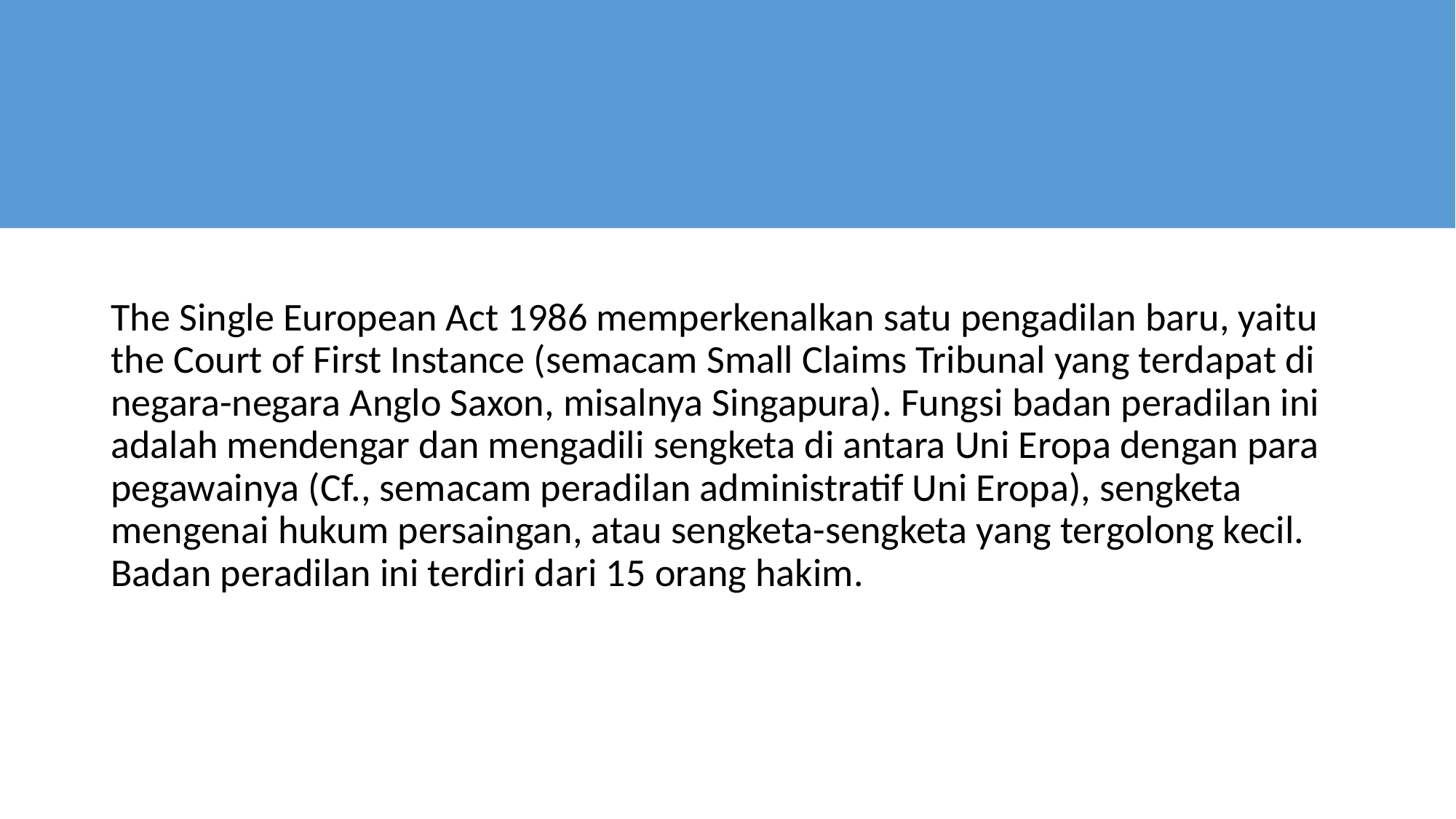

#
The Single European Act 1986 memperkenalkan satu pengadilan baru, yaitu the Court of First Instance (semacam Small Claims Tribunal yang terdapat di negara-negara Anglo Saxon, misalnya Singapura). Fungsi badan peradilan ini adalah mendengar dan mengadili sengketa di antara Uni Eropa dengan para pegawainya (Cf., semacam peradilan administratif Uni Eropa), sengketa mengenai hukum persaingan, atau sengketa-sengketa yang tergolong kecil. Badan peradilan ini terdiri dari 15 orang hakim.